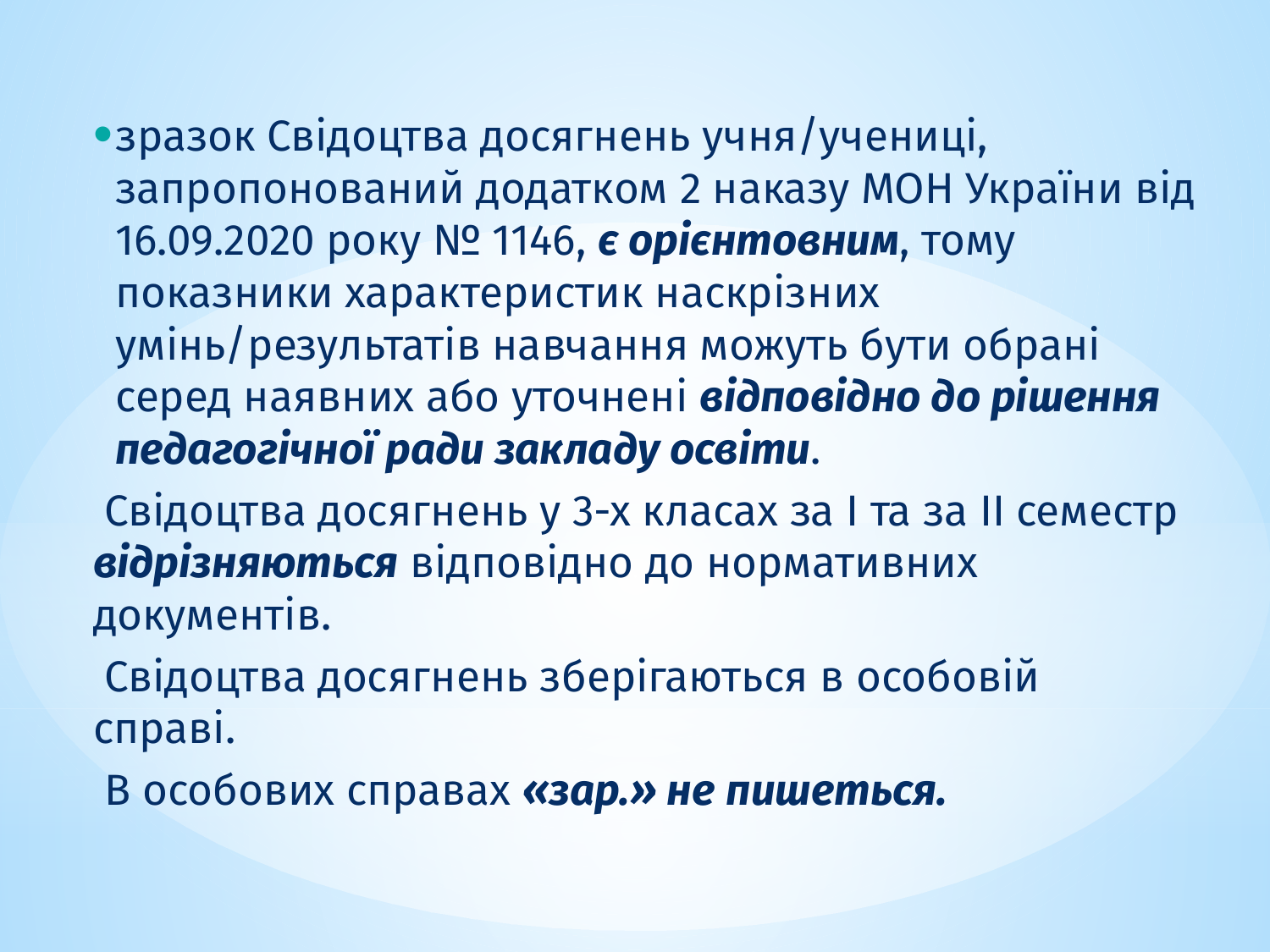

зразок Свідоцтва досягнень учня/учениці, запропонований додатком 2 наказу МОН України від 16.09.2020 року № 1146, є орієнтовним, тому показники характеристик наскрізних умінь/результатів навчання можуть бути обрані серед наявних або уточнені відповідно до рішення педагогічної ради закладу освіти.
 Свідоцтва досягнень у 3-х класах за І та за ІІ семестр відрізняються відповідно до нормативних документів.
 Свідоцтва досягнень зберігаються в особовій    справі.
 В особових справах «зар.» не пишеться.